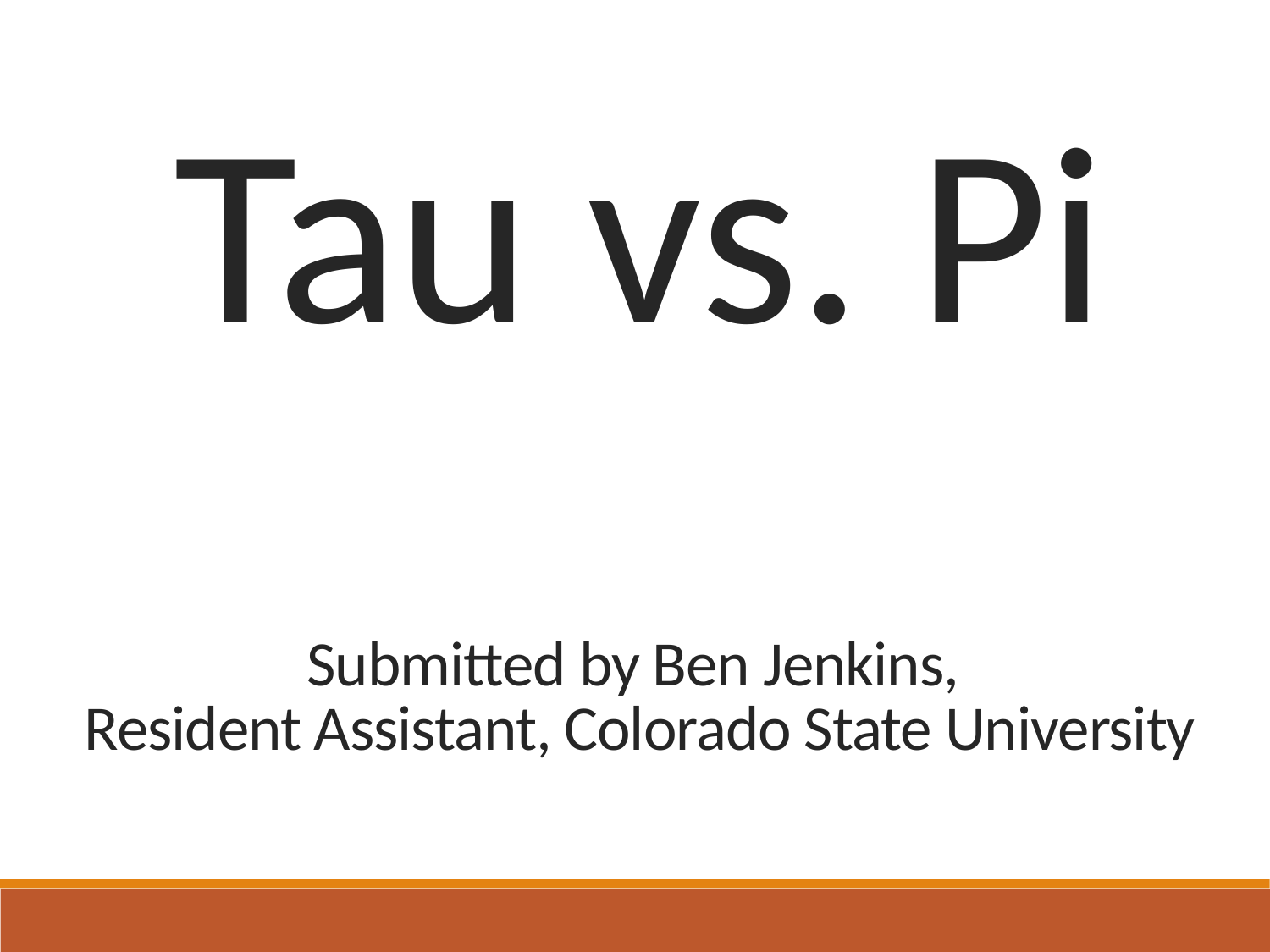

# Tau vs. Pi Submitted by Ben Jenkins, Resident Assistant, Colorado State University